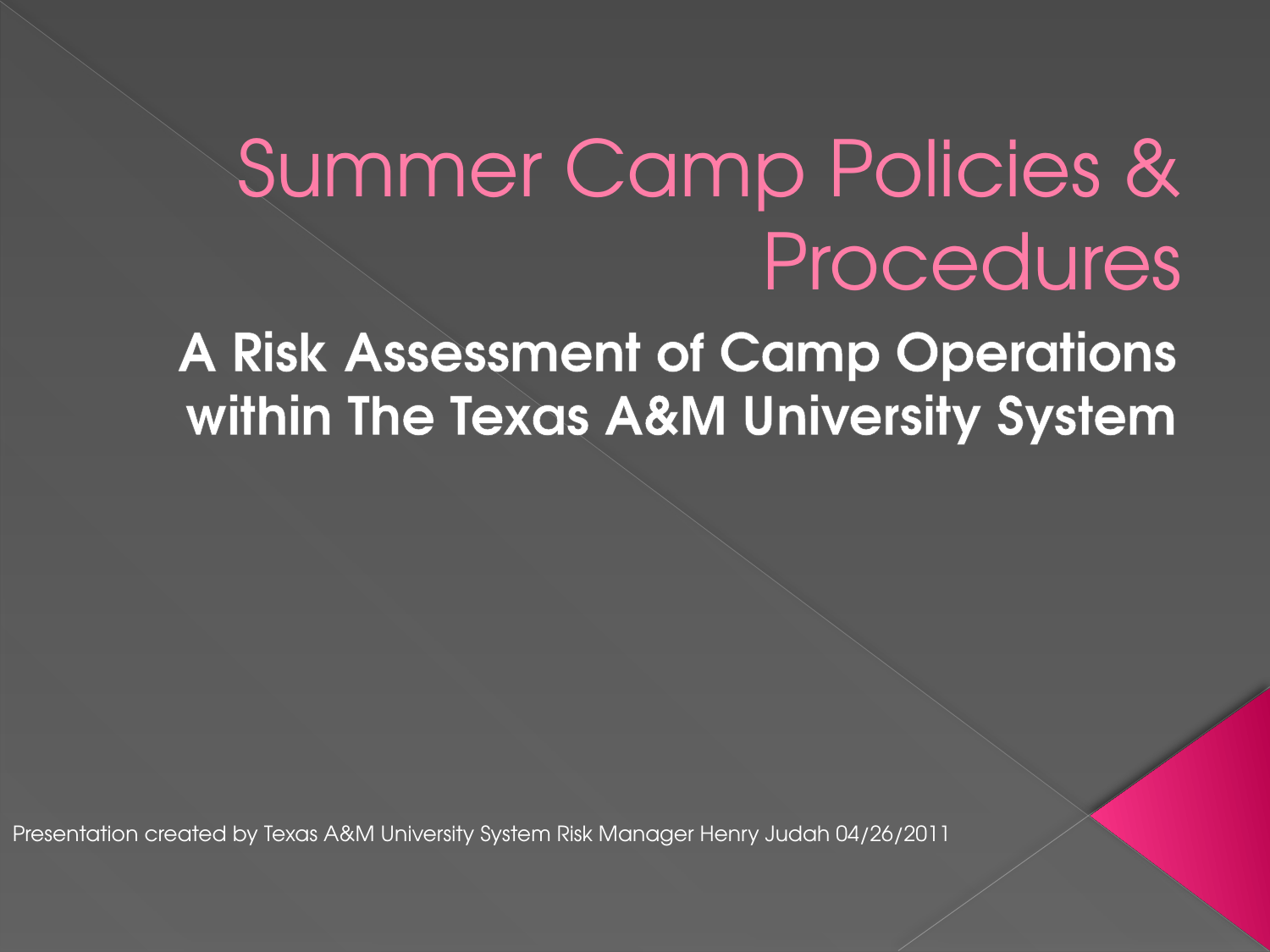

# Summer Camp Policies & Procedures
A Risk Assessment of Camp Operations within The Texas A&M University System
Presentation created by Texas A&M University System Risk Manager Henry Judah 04/26/2011